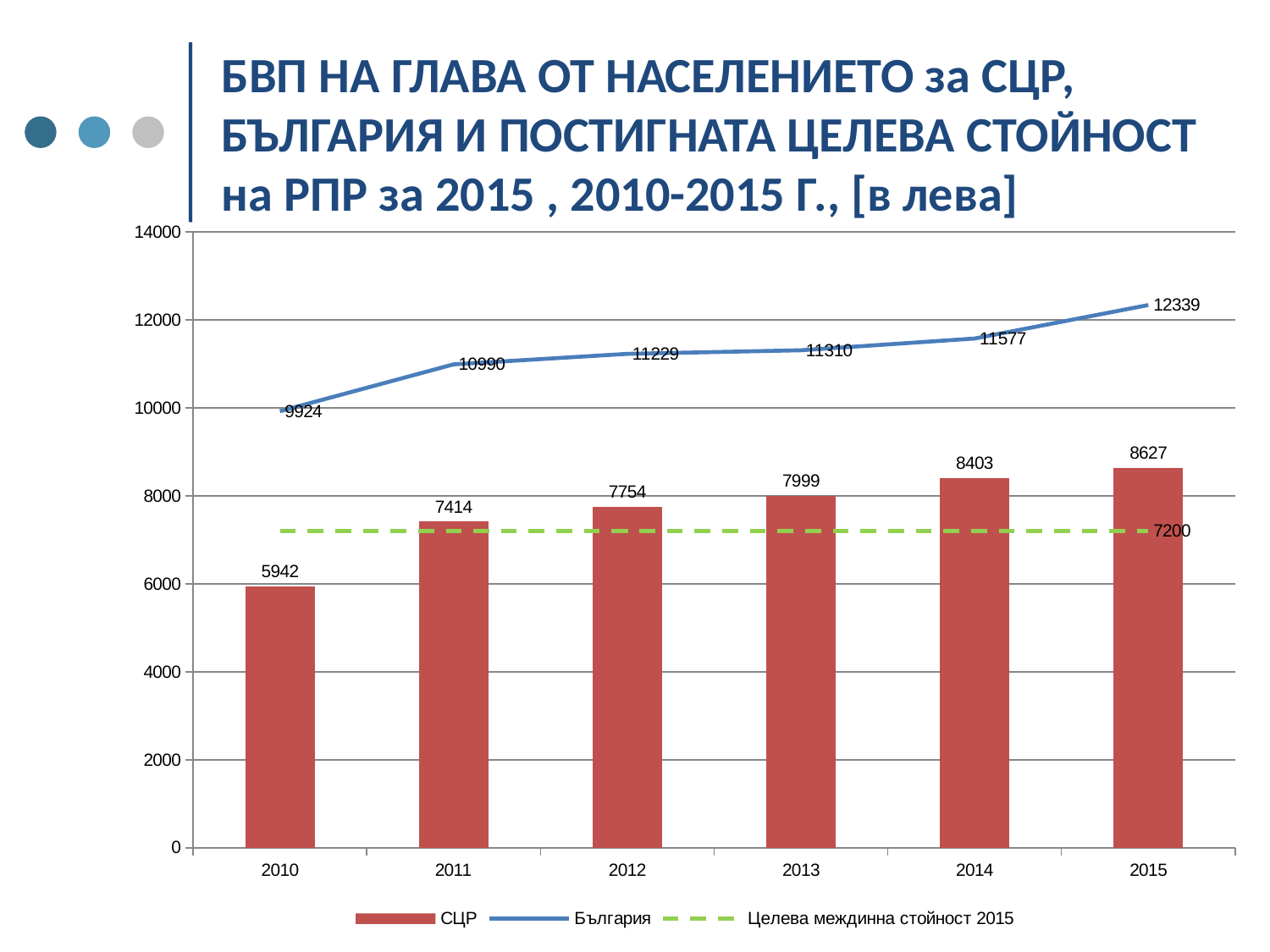

# БВП НА ГЛАВА ОТ НАСЕЛЕНИЕТО за СЦР, БЪЛГАРИЯ И ПОСТИГНАТА ЦЕЛЕВА СТОЙНОСТ на РПР за 2015 , 2010-2015 Г., [в лева]

### Chart

| Category | СЦР | България | Целева междинна стойност 2015 |
|---|---|---|---|
| 2010 | 5942.0 | 9924.0 | 7200.0 |
| 2011 | 7414.0 | 10990.0 | 7200.0 |
| 2012 | 7754.0 | 11229.0 | 7200.0 |
| 2013 | 7999.0 | 11310.0 | 7200.0 |
| 2014 | 8403.0 | 11577.0 | 7200.0 |
| 2015 | 8627.0 | 12339.0 | 7200.0 |